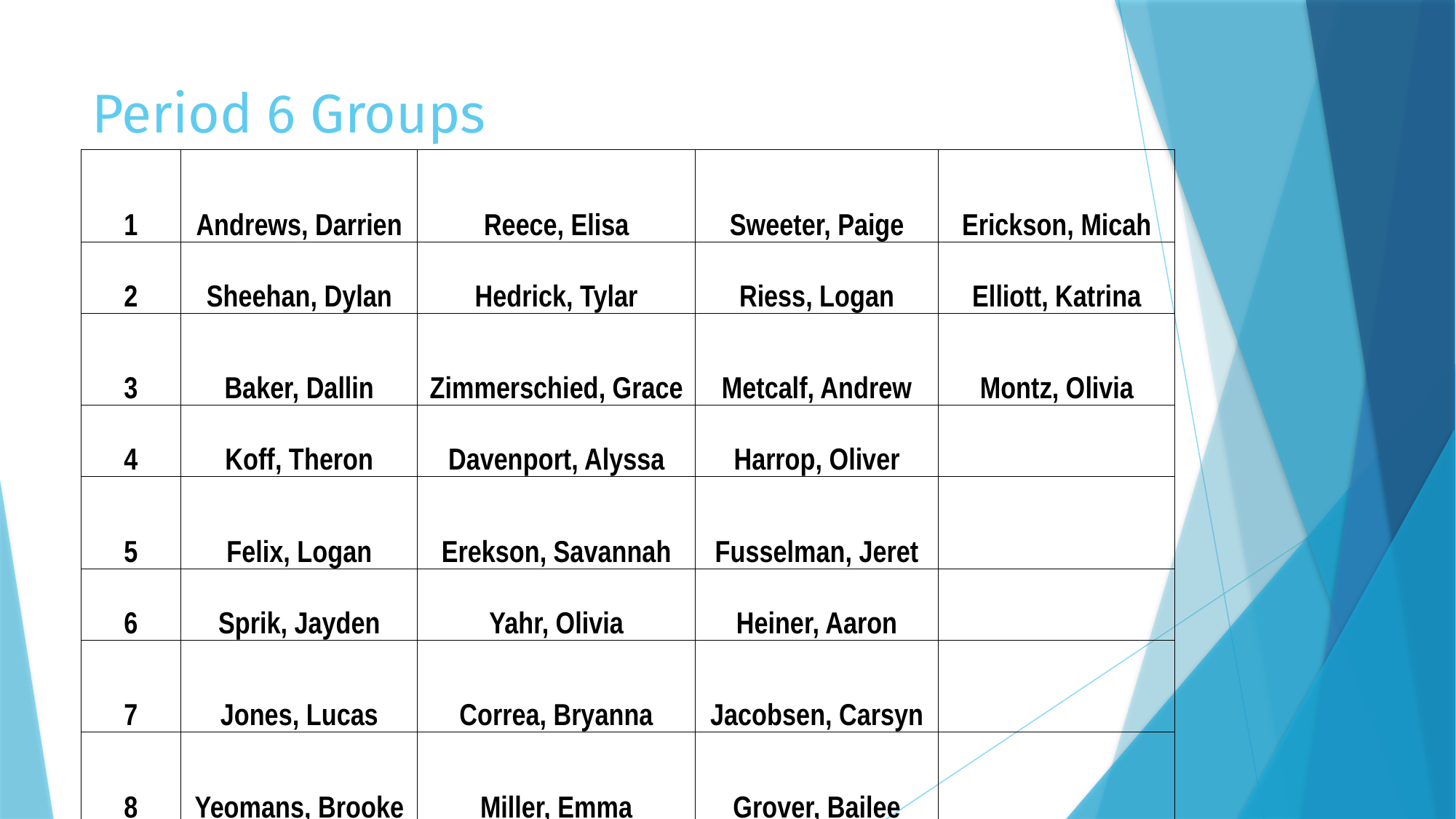

# Period 6 Groups
| 1 | Andrews, Darrien | Reece, Elisa | Sweeter, Paige | Erickson, Micah |
| --- | --- | --- | --- | --- |
| 2 | Sheehan, Dylan | Hedrick, Tylar | Riess, Logan | Elliott, Katrina |
| 3 | Baker, Dallin | Zimmerschied, Grace | Metcalf, Andrew | Montz, Olivia |
| 4 | Koff, Theron | Davenport, Alyssa | Harrop, Oliver |  |
| 5 | Felix, Logan | Erekson, Savannah | Fusselman, Jeret |  |
| 6 | Sprik, Jayden | Yahr, Olivia | Heiner, Aaron |  |
| 7 | Jones, Lucas | Correa, Bryanna | Jacobsen, Carsyn |  |
| 8 | Yeomans, Brooke | Miller, Emma | Grover, Bailee |  |